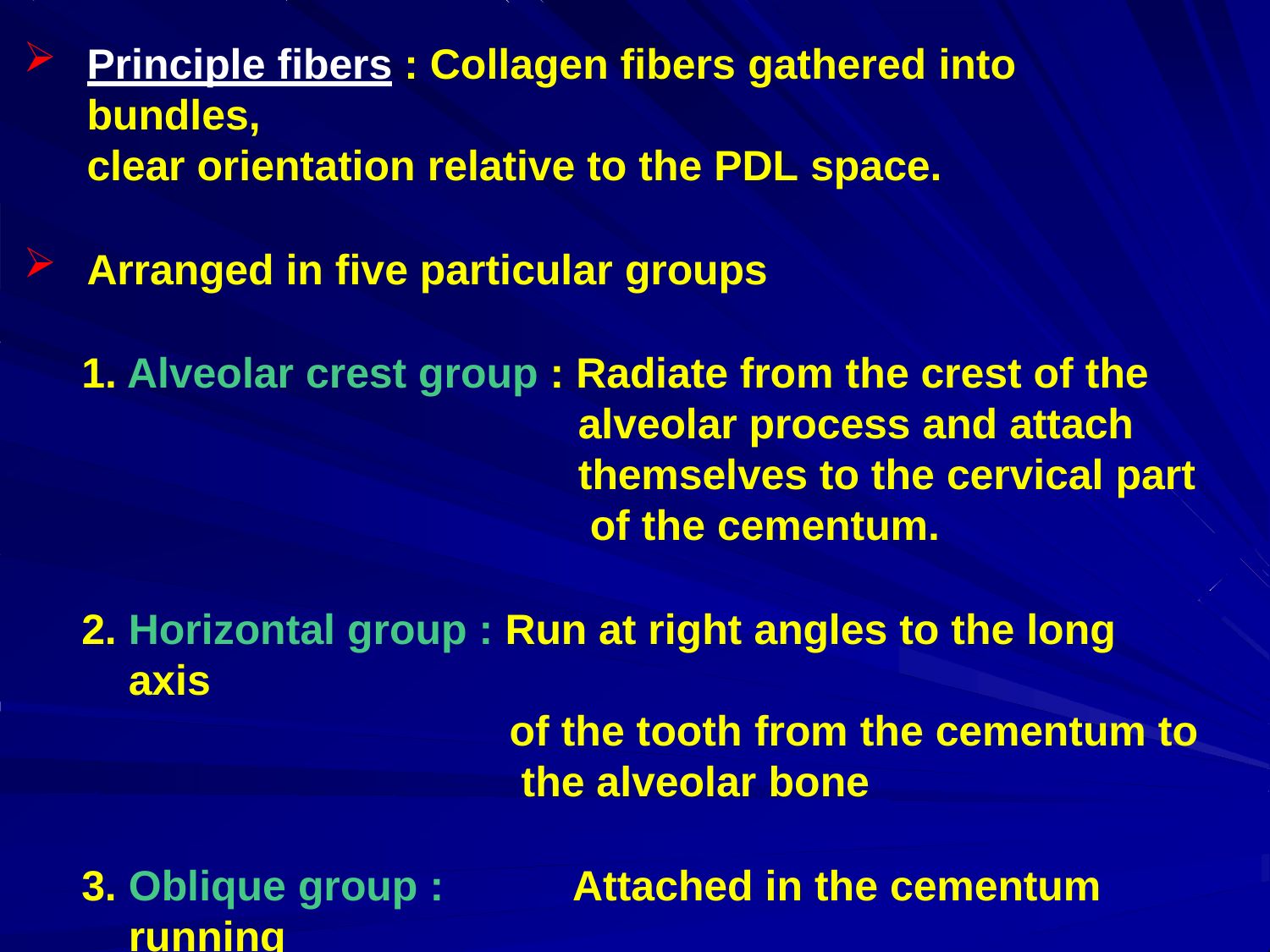

Principle fibers : Collagen fibers gathered into	bundles,
clear orientation relative to the PDL space.

Arranged in five particular groups

Alveolar crest group : Radiate from the crest of the
alveolar process and attach  themselves to the cervical part  of the cementum.

Horizontal group : Run at right angles to the long axis
of the tooth from the cementum to  the alveolar bone

Oblique group :	Attached in the cementum running
obliquely to insert into bone coronally
:	numerous